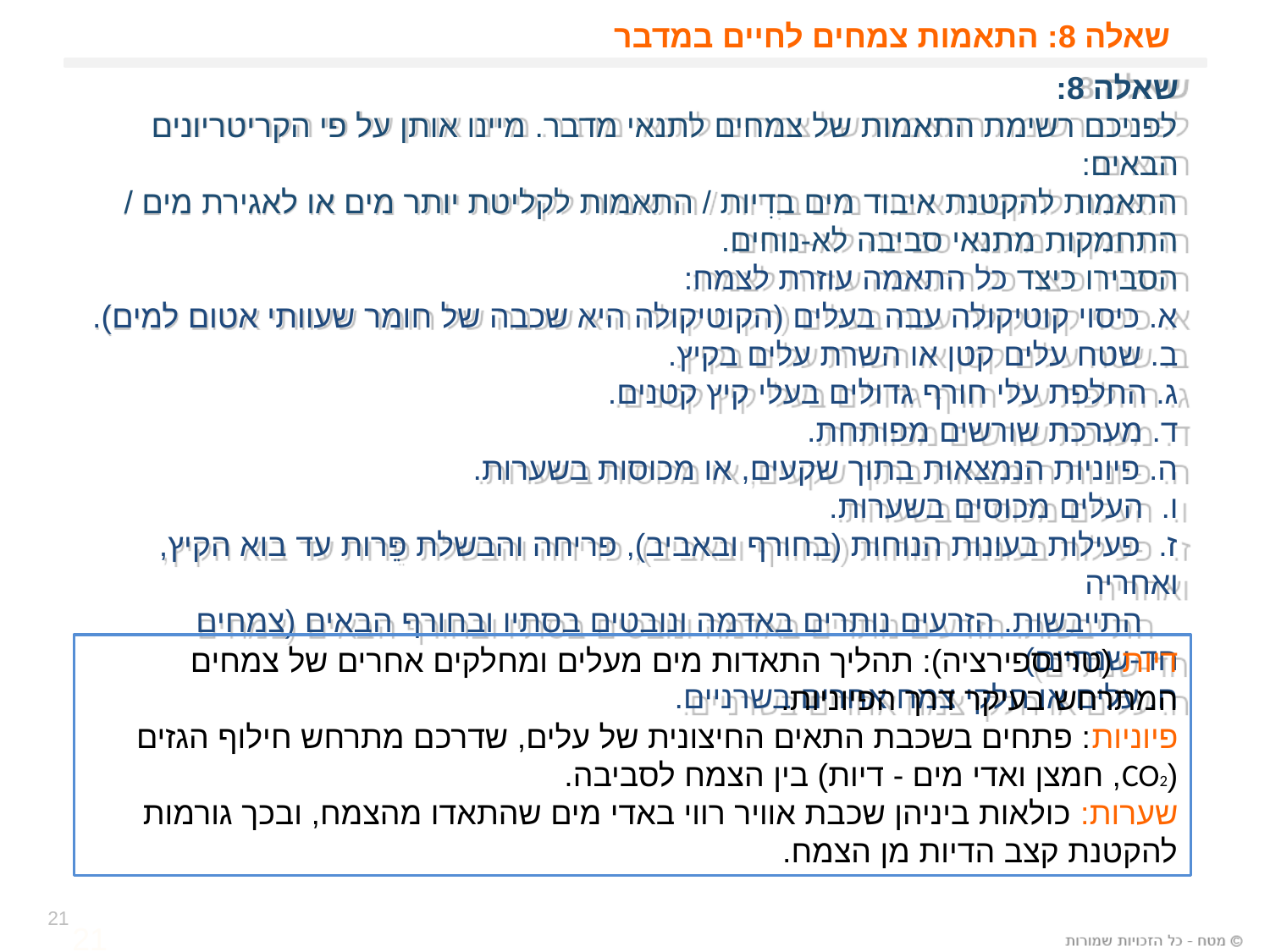

# שאלה 8: התאמות צמחים לחיים במדבר

שאלה 8:
לפניכם רשימת התאמות של צמחים לתנאי מדבר. מיינו אותן על פי הקריטריונים הבאים:
התאמות להקטנת איבוד מים בדִיות / התאמות לקליטת יותר מים או לאגירת מים /
התחמקות מתנאי סביבה לא-נוחים.
הסבירו כיצד כל התאמה עוזרת לצמח:
א. כיסוי קוטיקולה עבה בעלים (הקוטיקולה היא שכבה של חומר שעוותי אטום למים).
ב. שטח עלים קטן או השרת עלים בקיץ.
ג. החלפת עלי חורף גדולים בעלי קיץ קטנים.
ד. מערכת שורשים מפותחת.
ה. פיוניות הנמצאות בתוך שקעים, או מכוסות בשערות.
ו.  העלים מכוסים בשערות.
ז.  פעילות בעונות הנוחות (בחורף ובאביב), פריחה והבשלת פֵּרות עד בוא הקיץ, ואחריה
    התייבשות. הזרעים נותרים באדמה ונובטים בסתיו ובחורף הבאים (צמחים חד-שנתיים)
ח. עלים או חלקי צמח אחרים בשרניים.
דיות (טרנספירציה): תהליך התאדות מים מעלים ומחלקים אחרים של צמחים המתרחש בעיקר דרך הפיוניות.
פיוניות: פתחים בשכבת התאים החיצונית של עלים, שדרכם מתרחש חילוף הגזים (CO2, חמצן ואדי מים - דיות) בין הצמח לסביבה.
שערות: כולאות ביניהן שכבת אוויר רווי באדי מים שהתאדו מהצמח, ובכך גורמות להקטנת קצב הדיות מן הצמח.
21
21